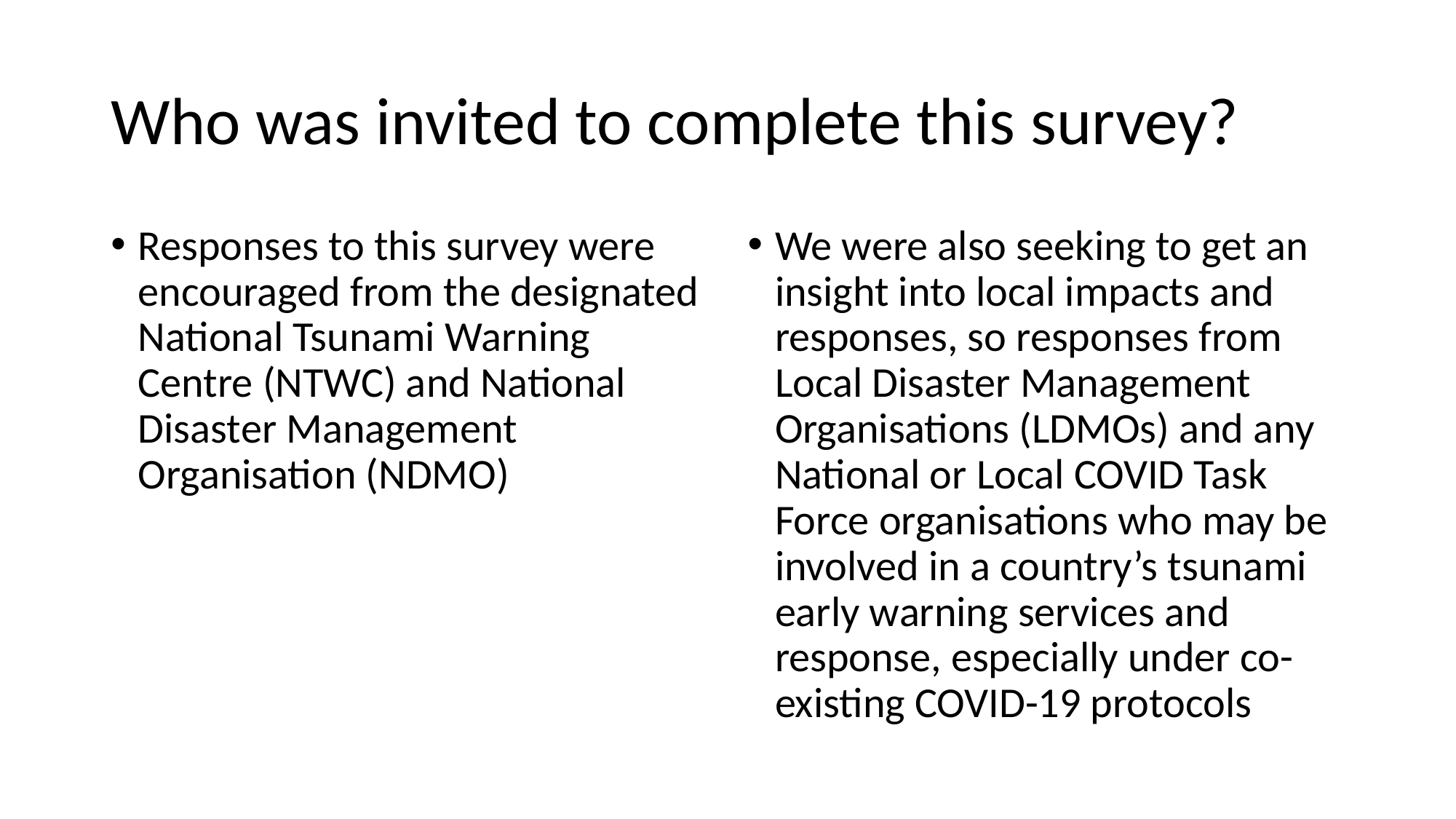

# Who was invited to complete this survey?
Responses to this survey were encouraged from the designated National Tsunami Warning Centre (NTWC) and National Disaster Management Organisation (NDMO)
We were also seeking to get an insight into local impacts and responses, so responses from Local Disaster Management Organisations (LDMOs) and any National or Local COVID Task Force organisations who may be involved in a country’s tsunami early warning services and response, especially under co-existing COVID-19 protocols